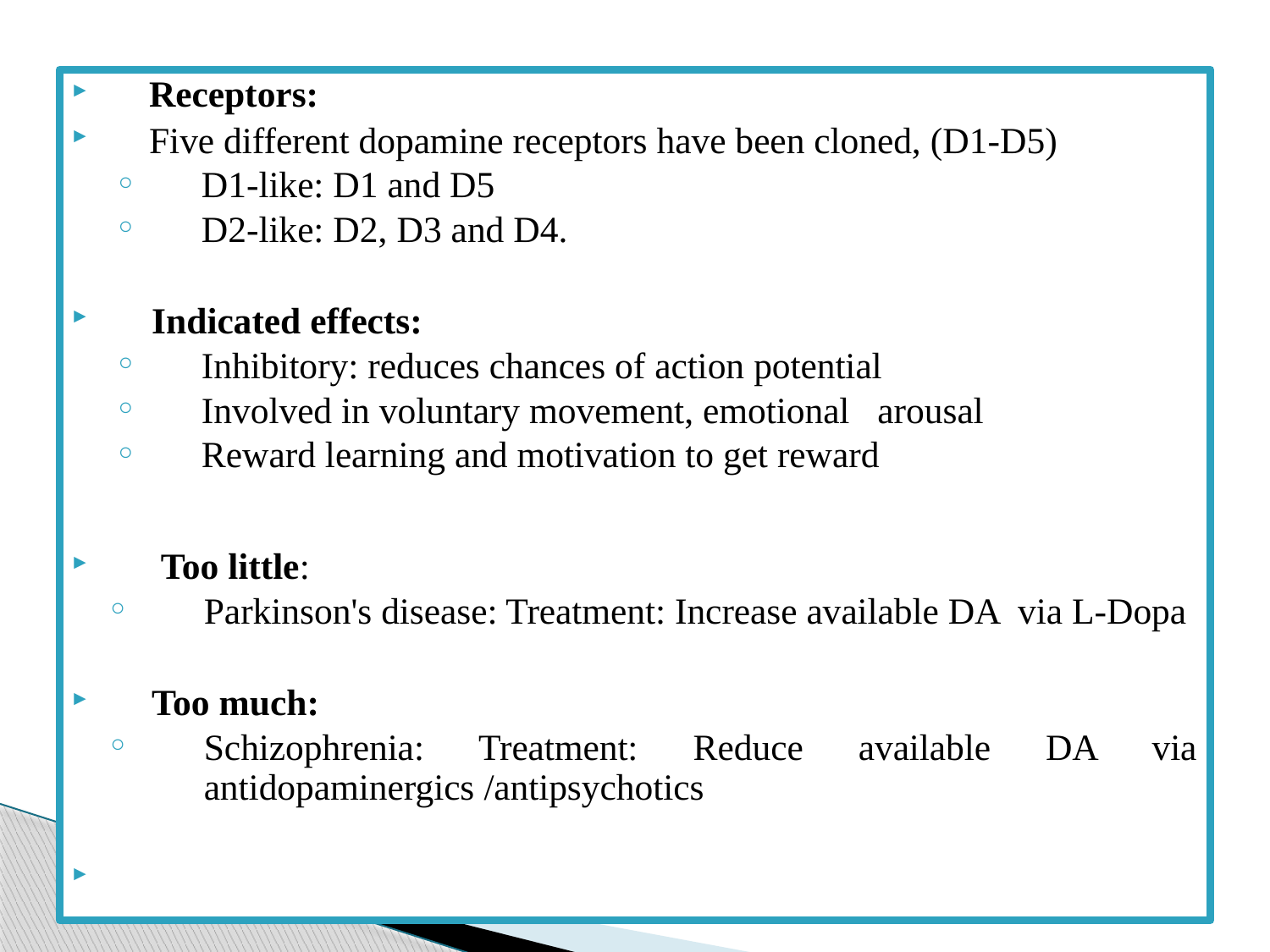

Receptors:
Five different dopamine receptors have been cloned, (D1-D5)
D1-like: D1 and D5
D2-like: D2, D3 and D4.

Indicated effects:
Inhibitory: reduces chances of action potential
Involved in voluntary movement, emotional   arousal
Reward learning and motivation to get reward

 Too little:
Parkinson's disease: Treatment: Increase available DA  via L-Dopa

Too much:
Schizophrenia: Treatment: Reduce available DA via antidopaminergics /antipsychotics